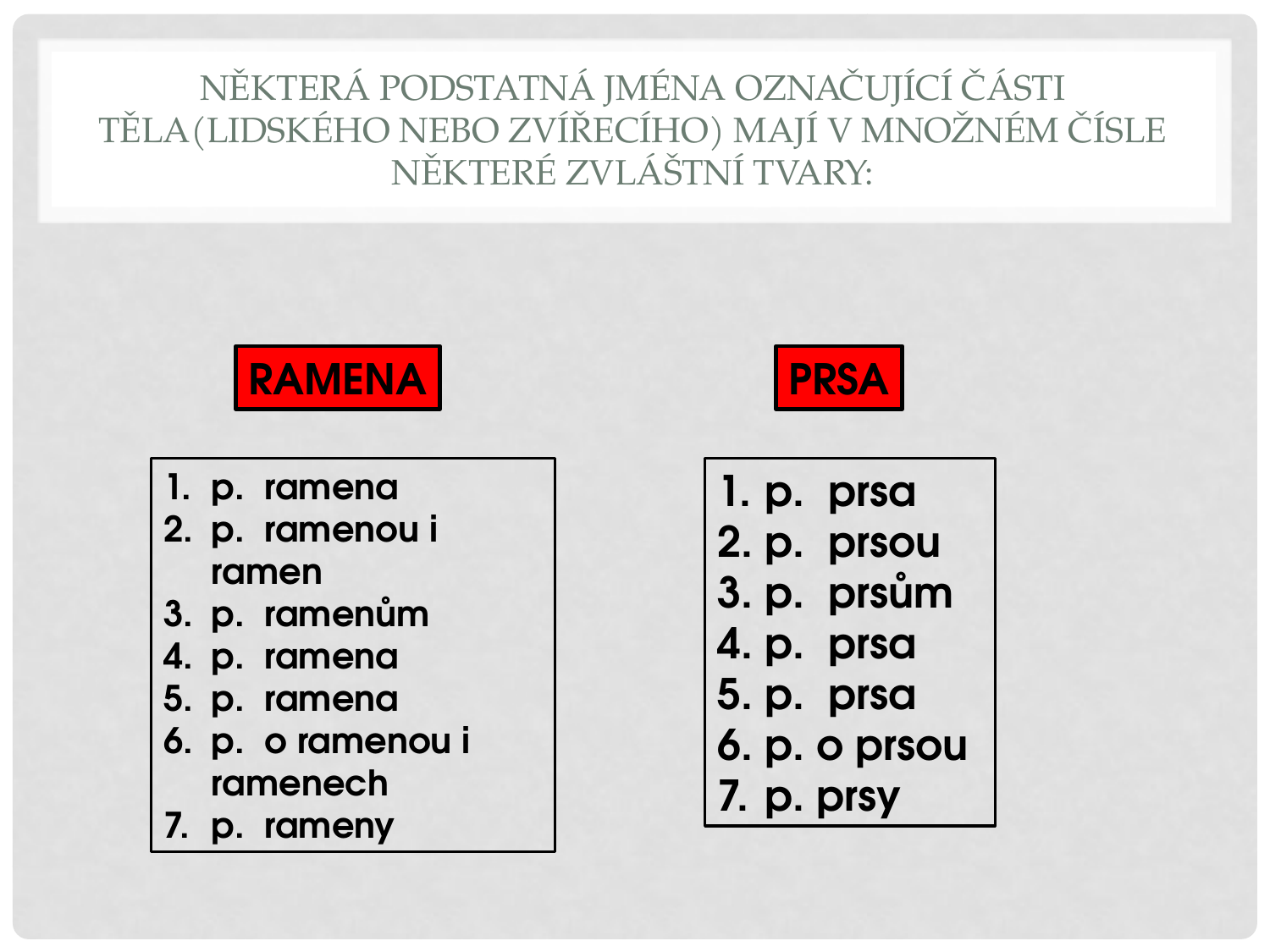

# Některá podstatná jména označující části těla(lidského nebo zvířecího) mají v množném čísle některé zvláštní tvary:
RAMENA
PRSA
p.  ramena
p.  ramenou i ramen
p.  ramenům
p.  ramena
p.  ramena
p.  o ramenou i ramenech
p.  rameny
p.  prsa
p.  prsou
p.  prsům
p.  prsa
p.  prsa
p. o prsou
p. prsy